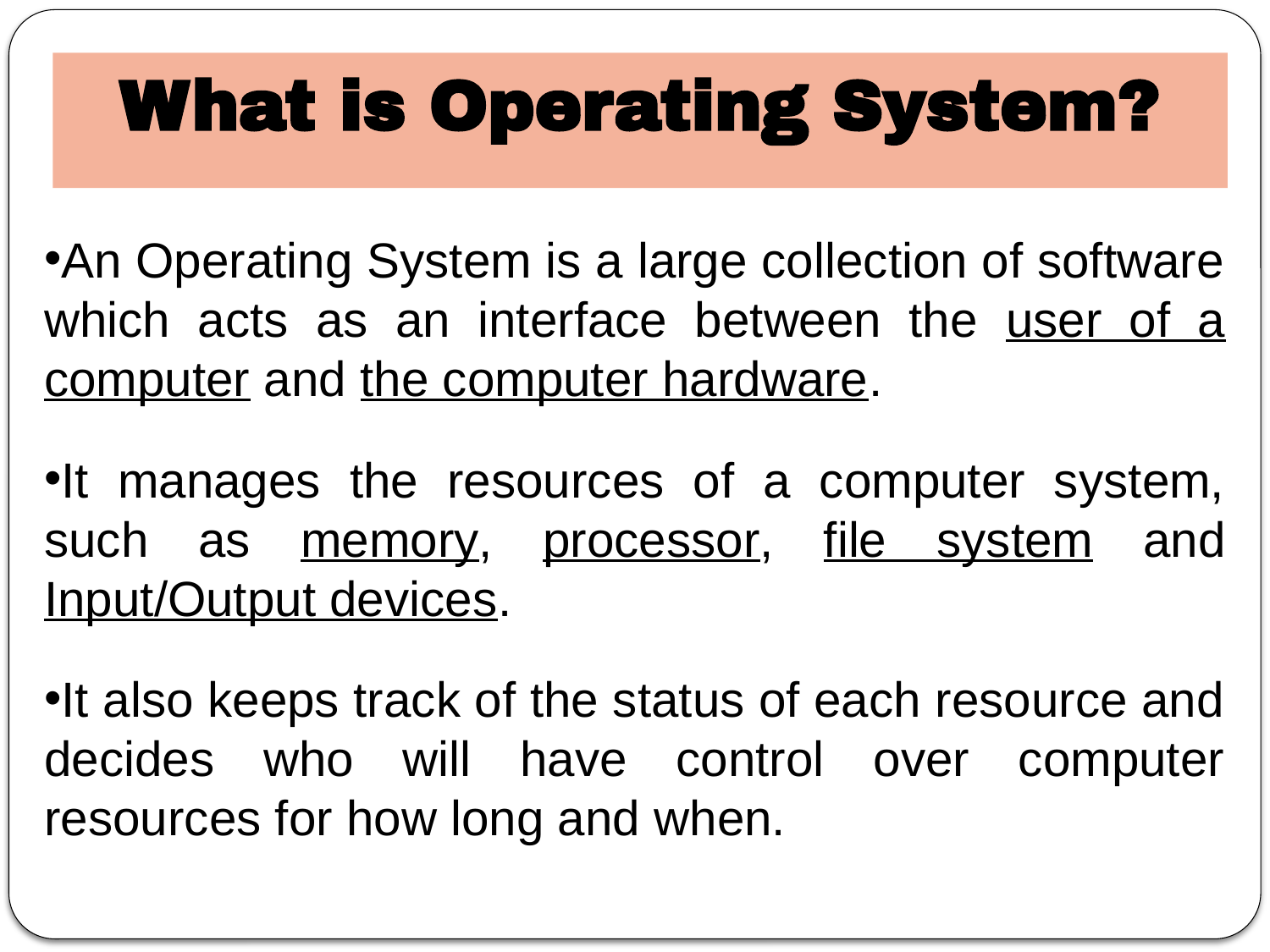

What is Operating System?

An Operating System is a large collection of software which acts as an interface between the user of a computer and the computer hardware.
It manages the resources of a computer system, such as memory, processor, file system and Input/Output devices.
It also keeps track of the status of each resource and decides who will have control over computer resources for how long and when.